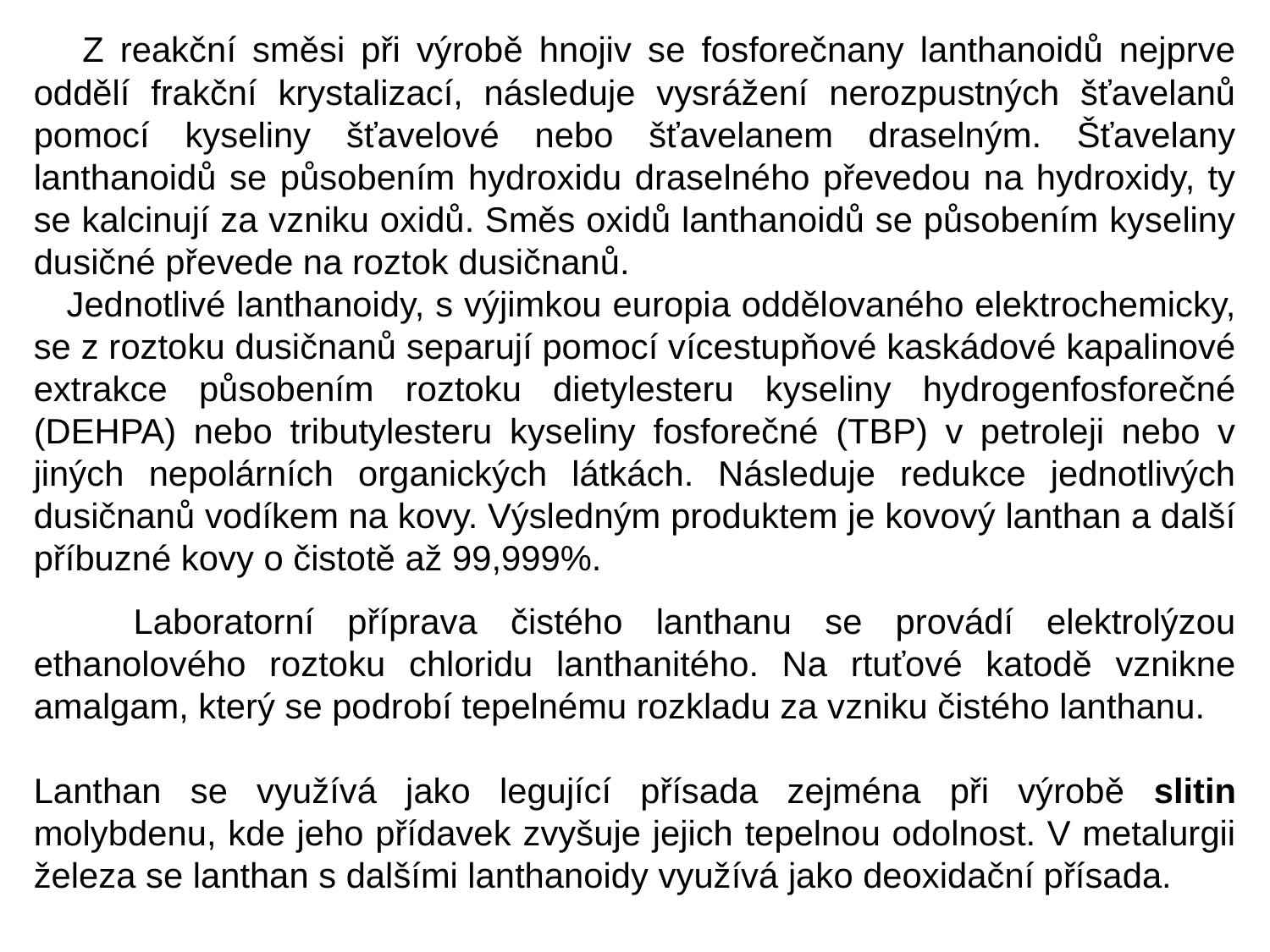

Z reakční směsi při výrobě hnojiv se fosforečnany lanthanoidů nejprve oddělí frakční krystalizací, následuje vysrážení nerozpustných šťavelanů pomocí kyseliny šťavelové nebo šťavelanem draselným. Šťavelany lanthanoidů se působením hydroxidu draselného převedou na hydroxidy, ty se kalcinují za vzniku oxidů. Směs oxidů lanthanoidů se působením kyseliny dusičné převede na roztok dusičnanů.
   Jednotlivé lanthanoidy, s výjimkou europia oddělovaného elektrochemicky, se z roztoku dusičnanů separují pomocí vícestupňové kaskádové kapalinové extrakce působením roztoku dietylesteru kyseliny hydrogenfosforečné (DEHPA) nebo tributylesteru kyseliny fosforečné (TBP) v petroleji nebo v jiných nepolárních organických látkách. Následuje redukce jednotlivých dusičnanů vodíkem na kovy. Výsledným produktem je kovový lanthan a další příbuzné kovy o čistotě až 99,999%.

   Laboratorní příprava čistého lanthanu se provádí elektrolýzou ethanolového roztoku chloridu lanthanitého. Na rtuťové katodě vznikne amalgam, který se podrobí tepelnému rozkladu za vzniku čistého lanthanu.

Lanthan se využívá jako legující přísada zejména při výrobě slitin molybdenu, kde jeho přídavek zvyšuje jejich tepelnou odolnost. V metalurgii železa se lanthan s dalšími lanthanoidy využívá jako deoxidační přísada.